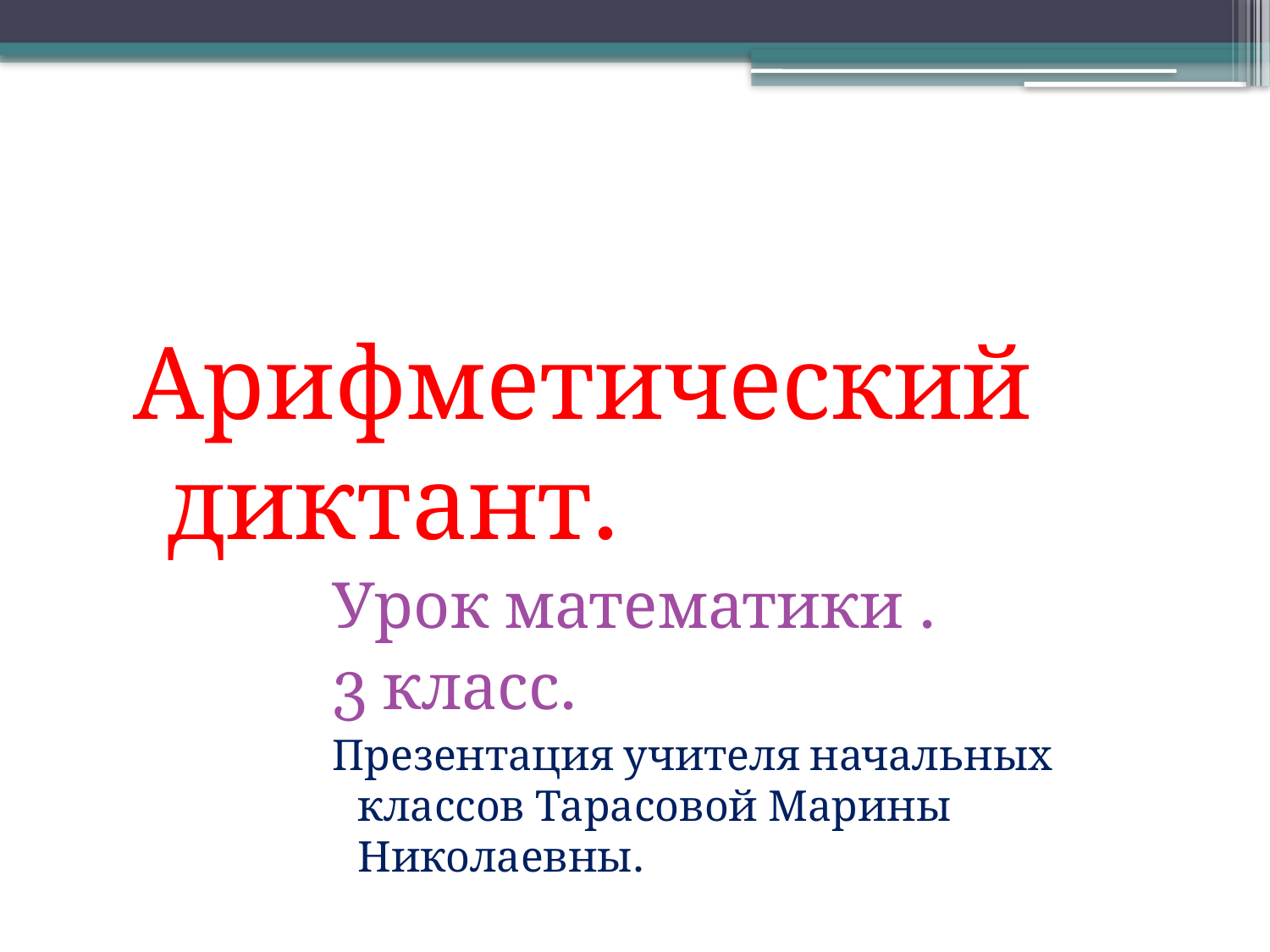

#
Арифметический диктант.
Урок математики .
3 класс.
Презентация учителя начальных классов Тарасовой Марины Николаевны.